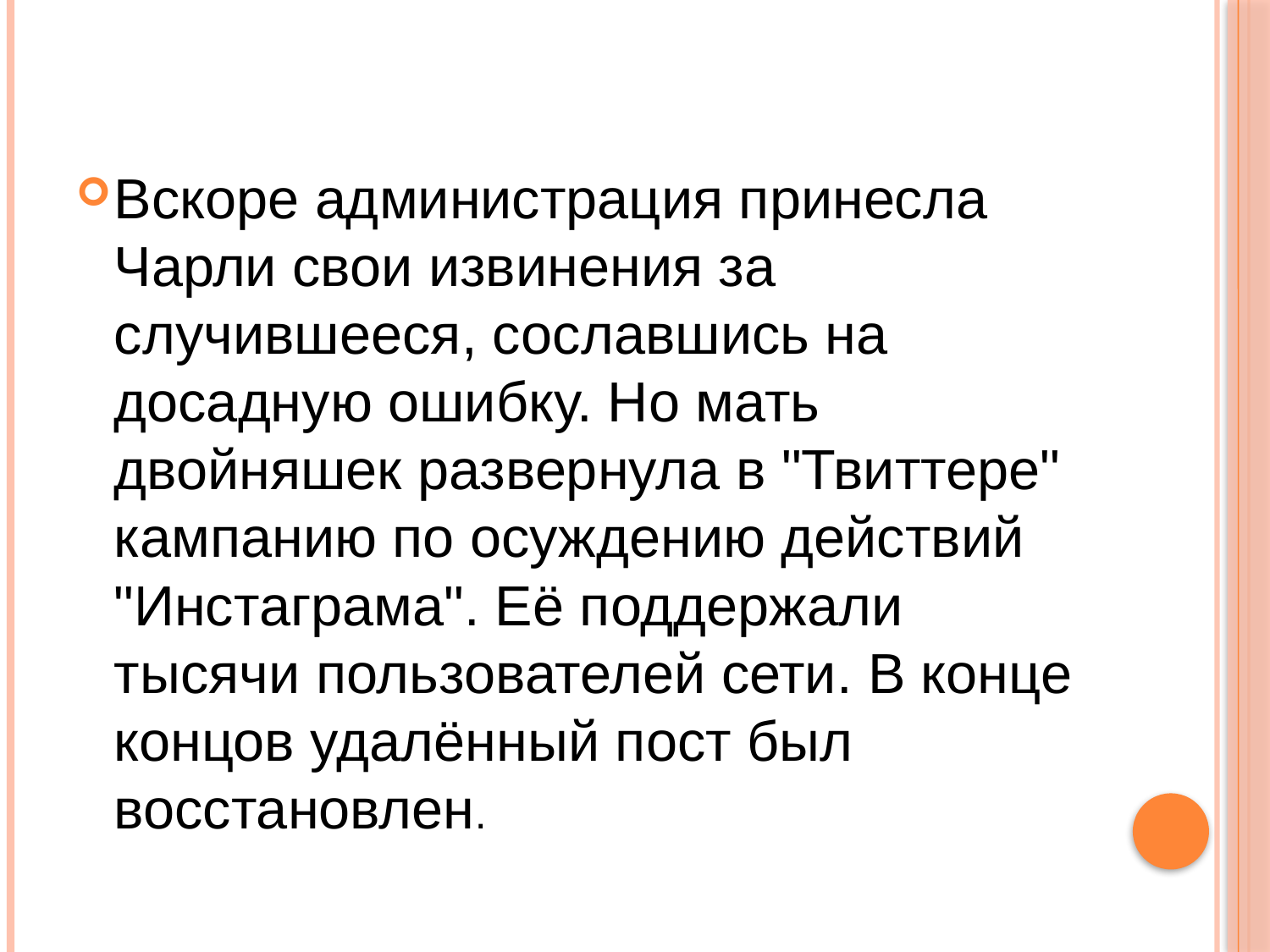

#
Вскоре администрация принесла Чарли свои извинения за случившееся, сославшись на досадную ошибку. Но мать двойняшек развернула в "Твиттере" кампанию по осуждению действий "Инстаграма". Её поддержали тысячи пользователей сети. В конце концов удалённый пост был восстановлен.